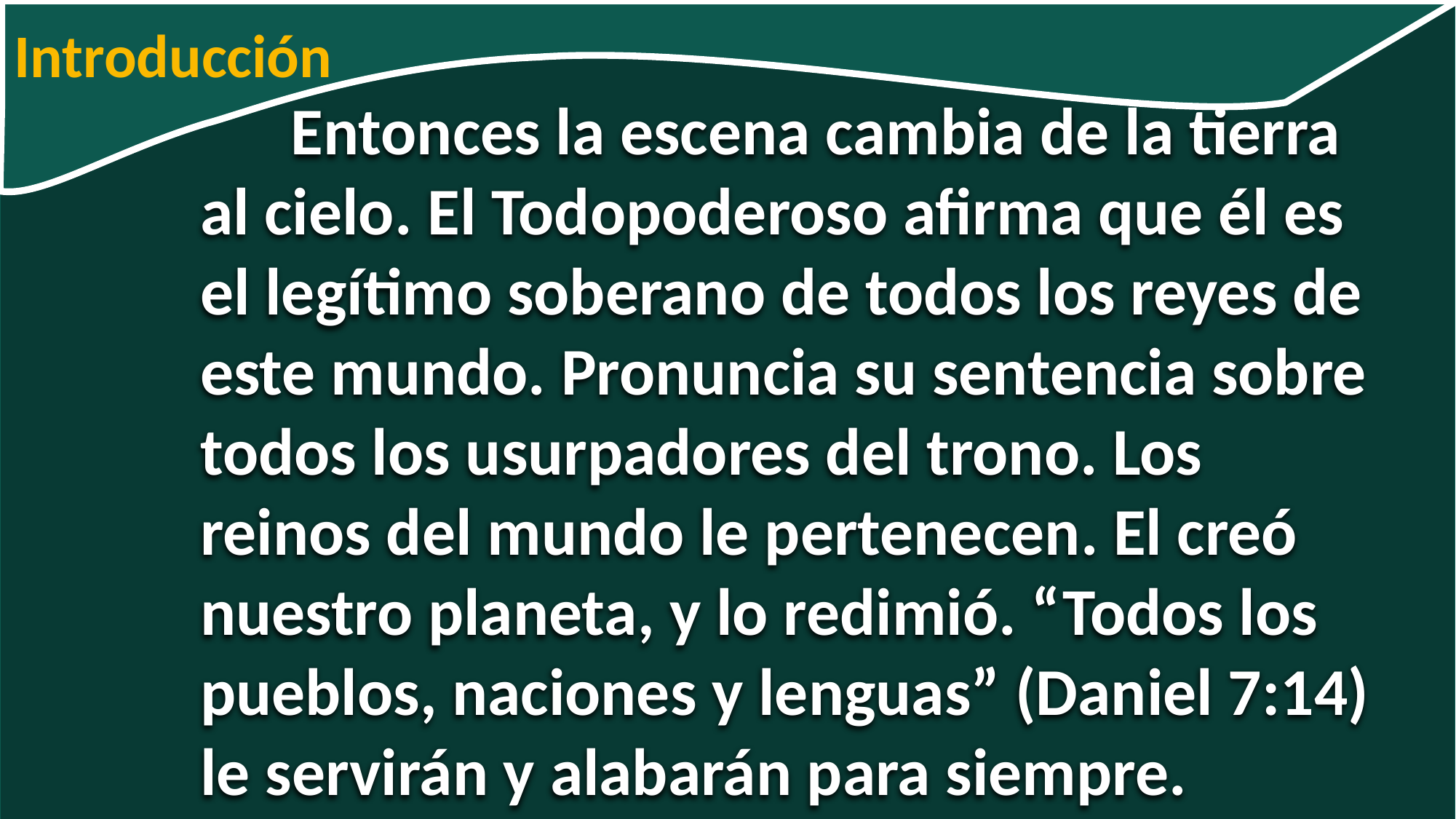

Introducción
      Entonces la escena cambia de la tierra al cielo. El Todopoderoso afirma que él es el legítimo soberano de todos los reyes de este mundo. Pronuncia su sentencia sobre todos los usurpadores del trono. Los reinos del mundo le pertenecen. El creó nuestro planeta, y lo redimió. “Todos los pueblos, naciones y lenguas” (Daniel 7:14) le servirán y alabarán para siempre.